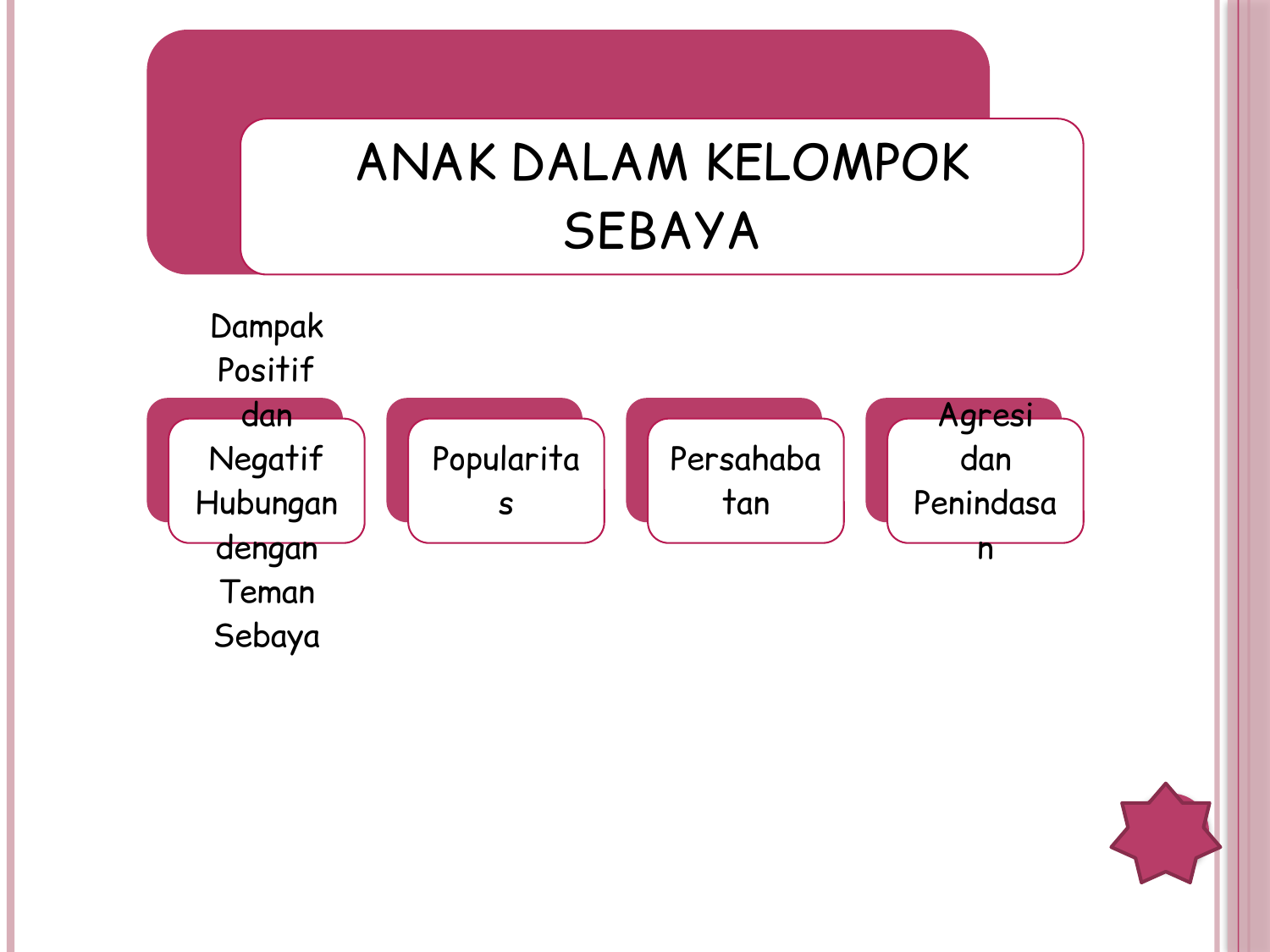

ANAK DALAM KELOMPOK SEBAYA
Popularitas
Agresi dan Penindasan
Dampak Positif dan Negatif Hubungan dengan Teman Sebaya
Persahabatan